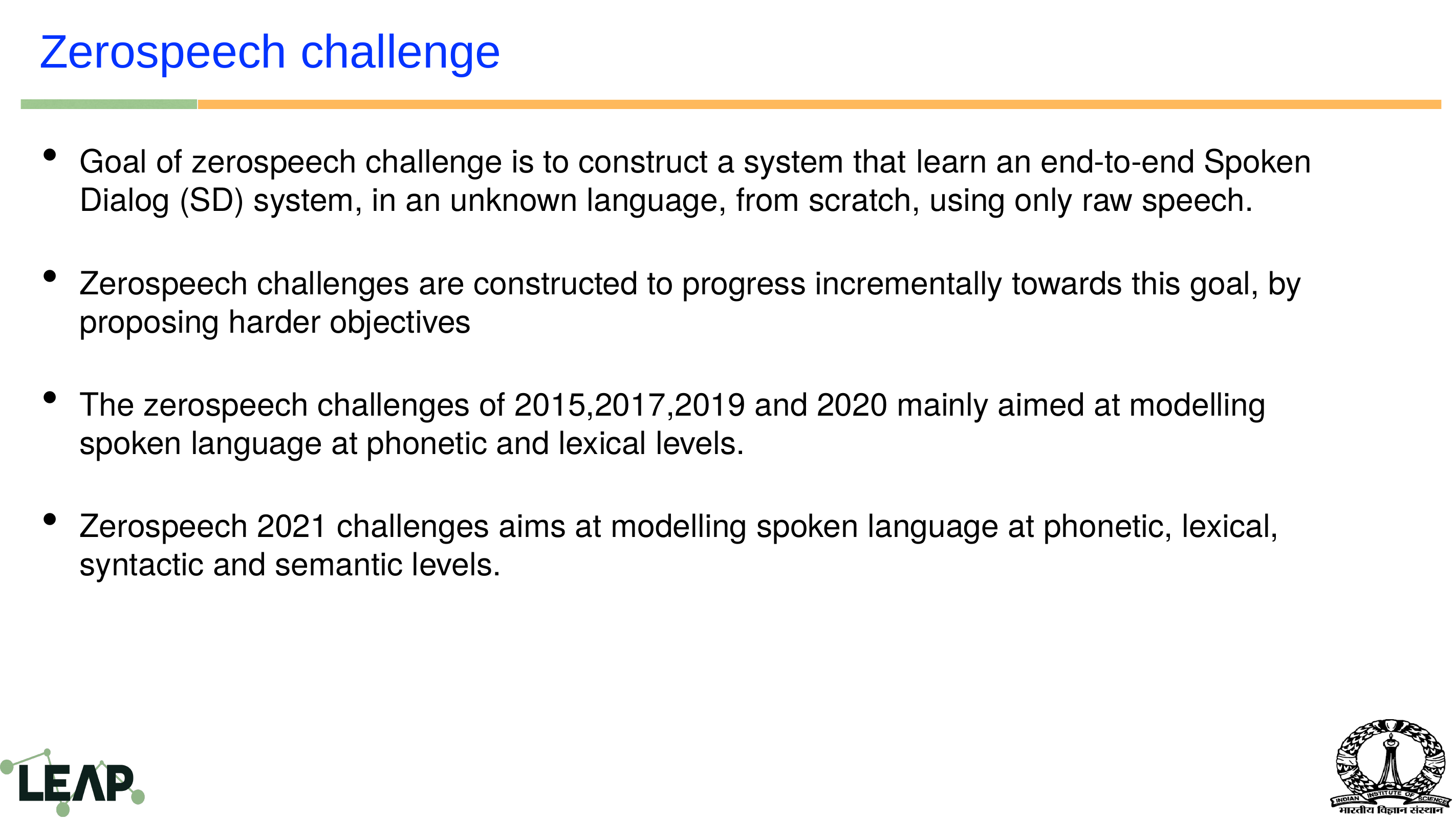

# Zerospeech challenge
Goal of zerospeech challenge is to construct a system that learn an end-to-end Spoken Dialog (SD) system, in an unknown language, from scratch, using only raw speech.
Zerospeech challenges are constructed to progress incrementally towards this goal, by proposing harder objectives
The zerospeech challenges of 2015,2017,2019 and 2020 mainly aimed at modelling spoken language at phonetic and lexical levels.
Zerospeech 2021 challenges aims at modelling spoken language at phonetic, lexical, syntactic and semantic levels.